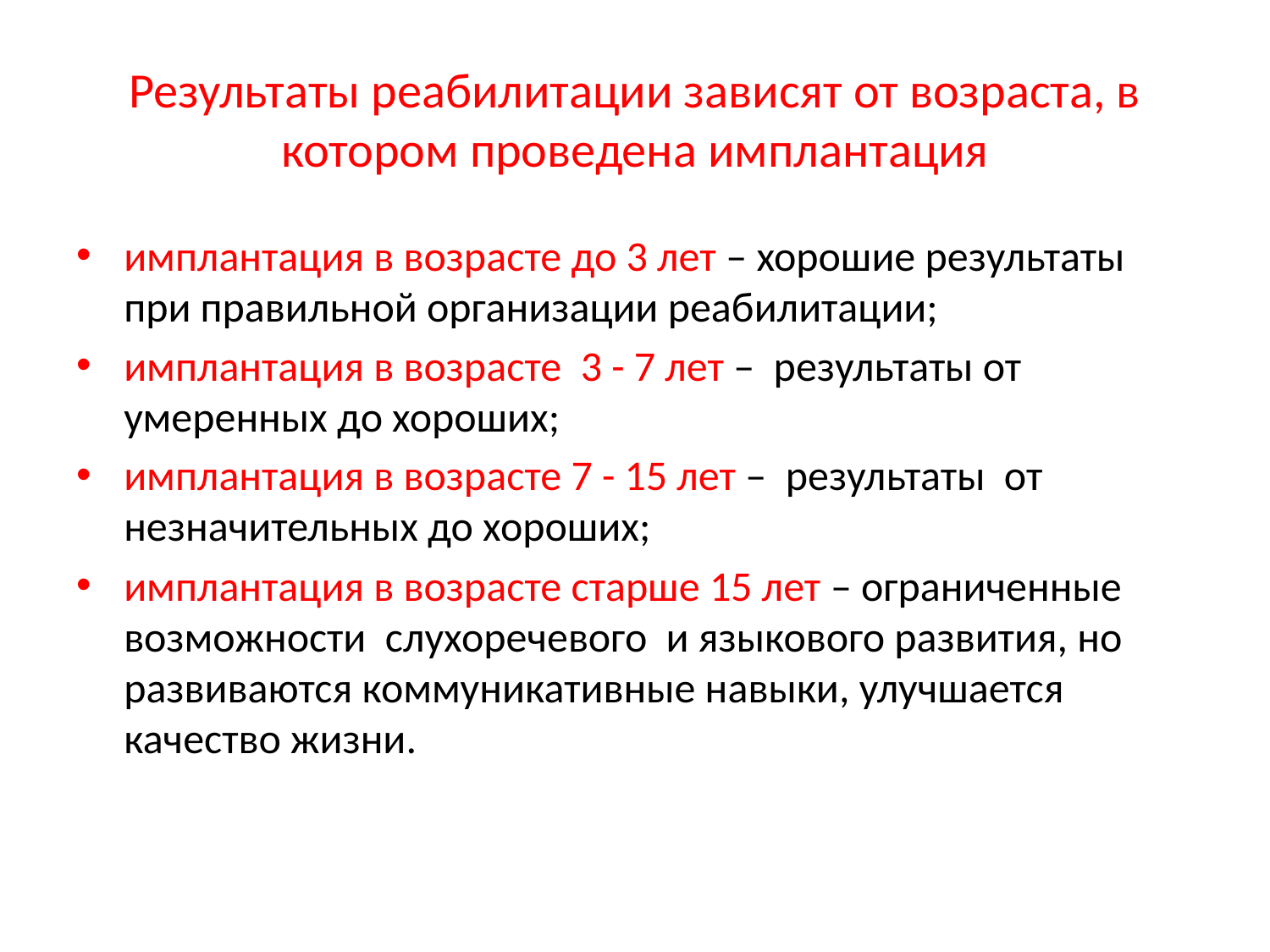

# Результаты реабилитации зависят от возраста, в котором проведена имплантация
имплантация в возрасте до 3 лет – хорошие результаты при правильной организации реабилитации;
имплантация в возрасте  3 - 7 лет –  результаты от умеренных до хороших;
имплантация в возрасте 7 - 15 лет –  результаты  от незначительных до хороших;
имплантация в возрасте старше 15 лет – ограниченные возможности  слухоречевого  и языкового развития, но развиваются коммуникативные навыки, улучшается  качество жизни.